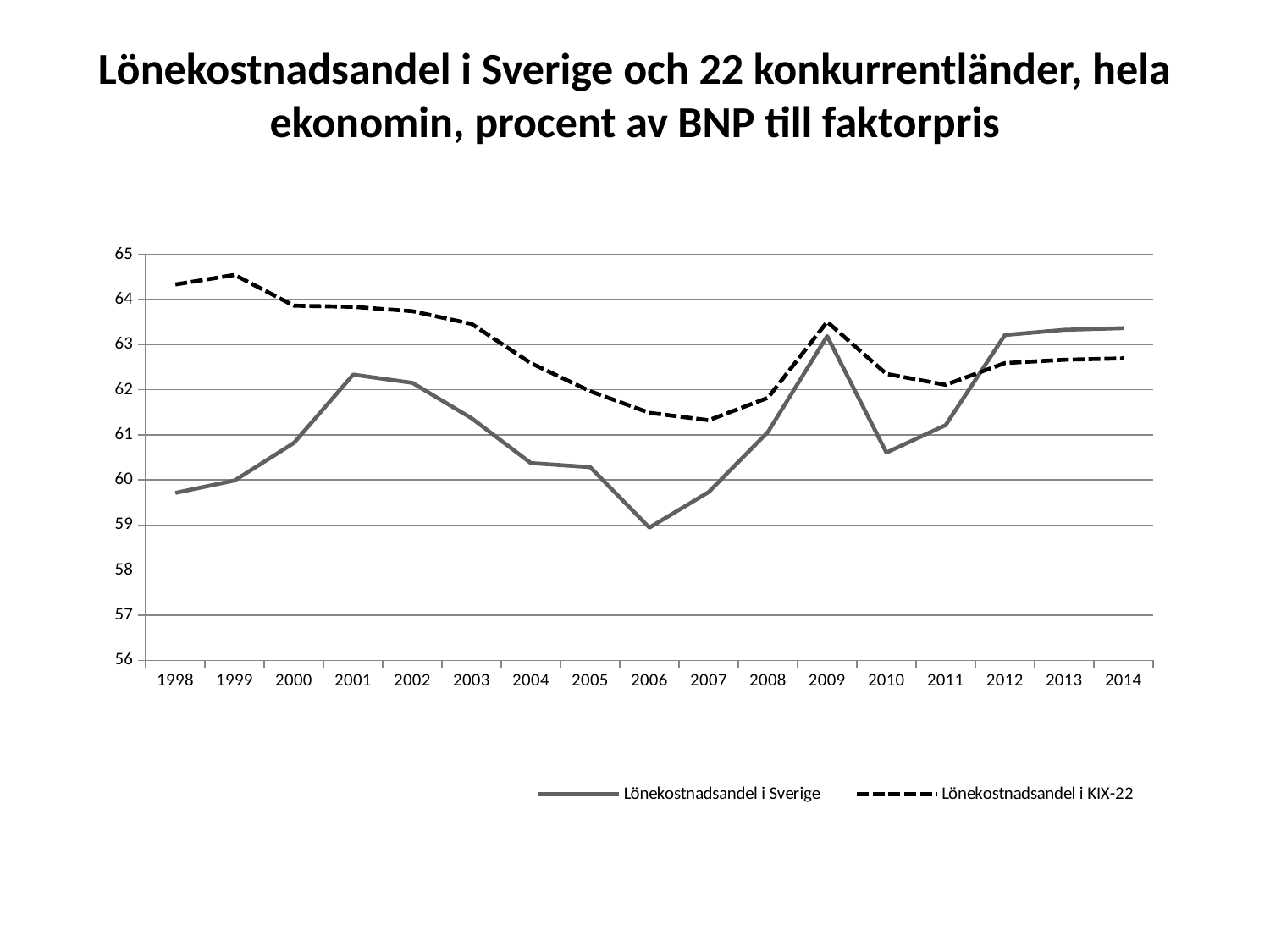

# Lönekostnadsandel i Sverige och 22 konkurrentländer, hela ekonomin, procent av BNP till faktorpris

### Chart

| Category | Lönekostnadsandel i Sverige | Lönekostnadsandel i KIX-22 |
|---|---|---|
| 1998 | 59.7128019 | 64.33141244369628 |
| 1999 | 59.987966099999994 | 64.54308062936082 |
| 2000 | 60.81853290000001 | 63.8614734572283 |
| 2001 | 62.3335576 | 63.83689640849709 |
| 2002 | 62.1510002 | 63.73906573246335 |
| 2003 | 61.3650424 | 63.45693004444326 |
| 2004 | 60.372236 | 62.58792986000523 |
| 2005 | 60.2826665 | 61.965026265786776 |
| 2006 | 58.9432713 | 61.48732725257195 |
| 2007 | 59.73070620000001 | 61.32301759699728 |
| 2008 | 61.061336100000005 | 61.819494834408154 |
| 2009 | 63.1865218 | 63.502761079686124 |
| 2010 | 60.604736700000004 | 62.34905138920529 |
| 2011 | 61.2143472 | 62.10723462868536 |
| 2012 | 63.2110501 | 62.588616951752456 |
| 2013 | 63.3258304 | 62.66252186050041 |
| 2014 | 63.363119700000006 | 62.69287604751872 |